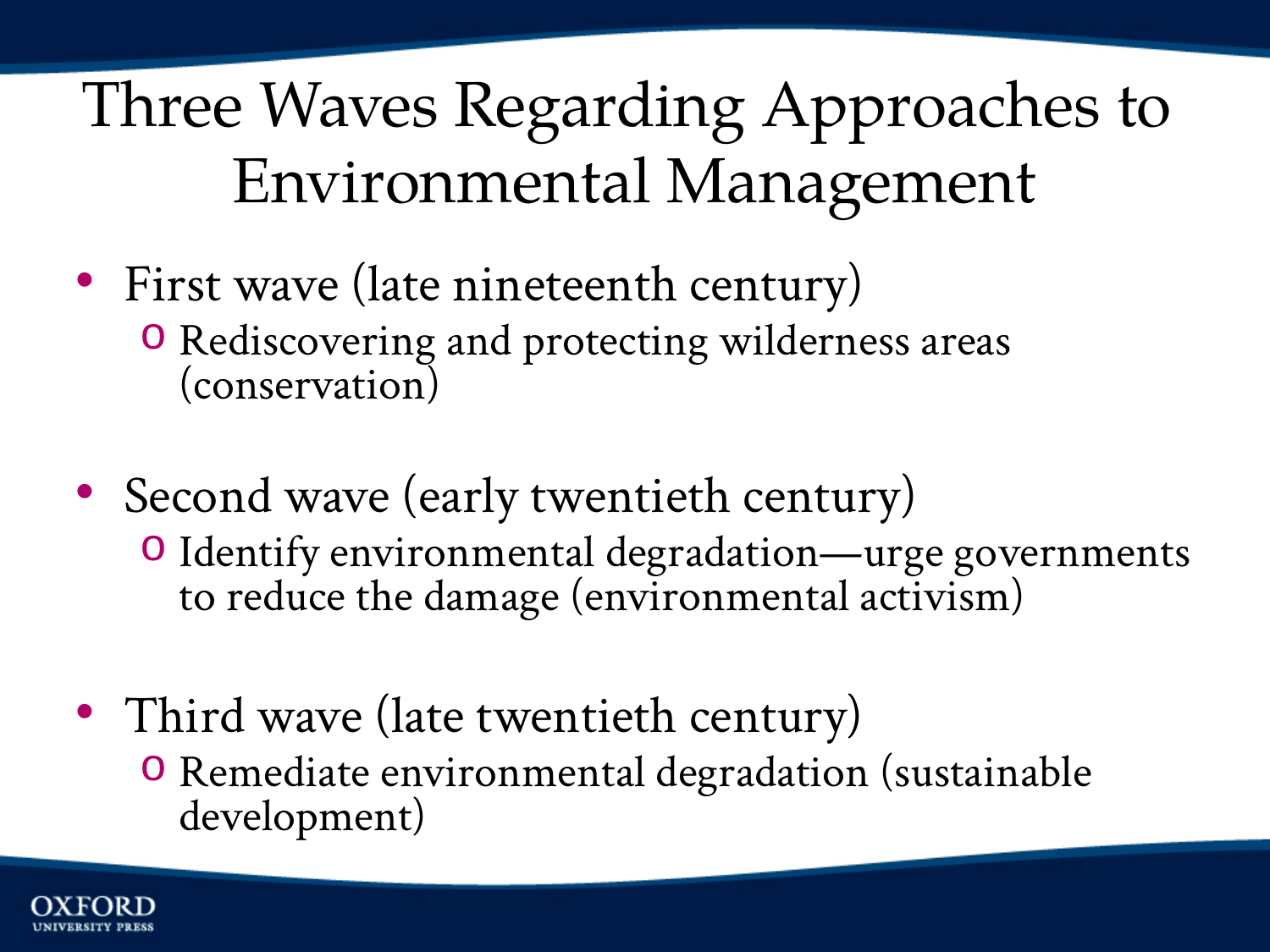

# Three Waves Regarding Approaches to Environmental Management
First wave (late nineteenth century)
Rediscovering and protecting wilderness areas (conservation)

Second wave (early twentieth century)
Identify environmental degradation—urge governments to reduce the damage (environmental activism)

Third wave (late twentieth century)
Remediate environmental degradation (sustainable development)